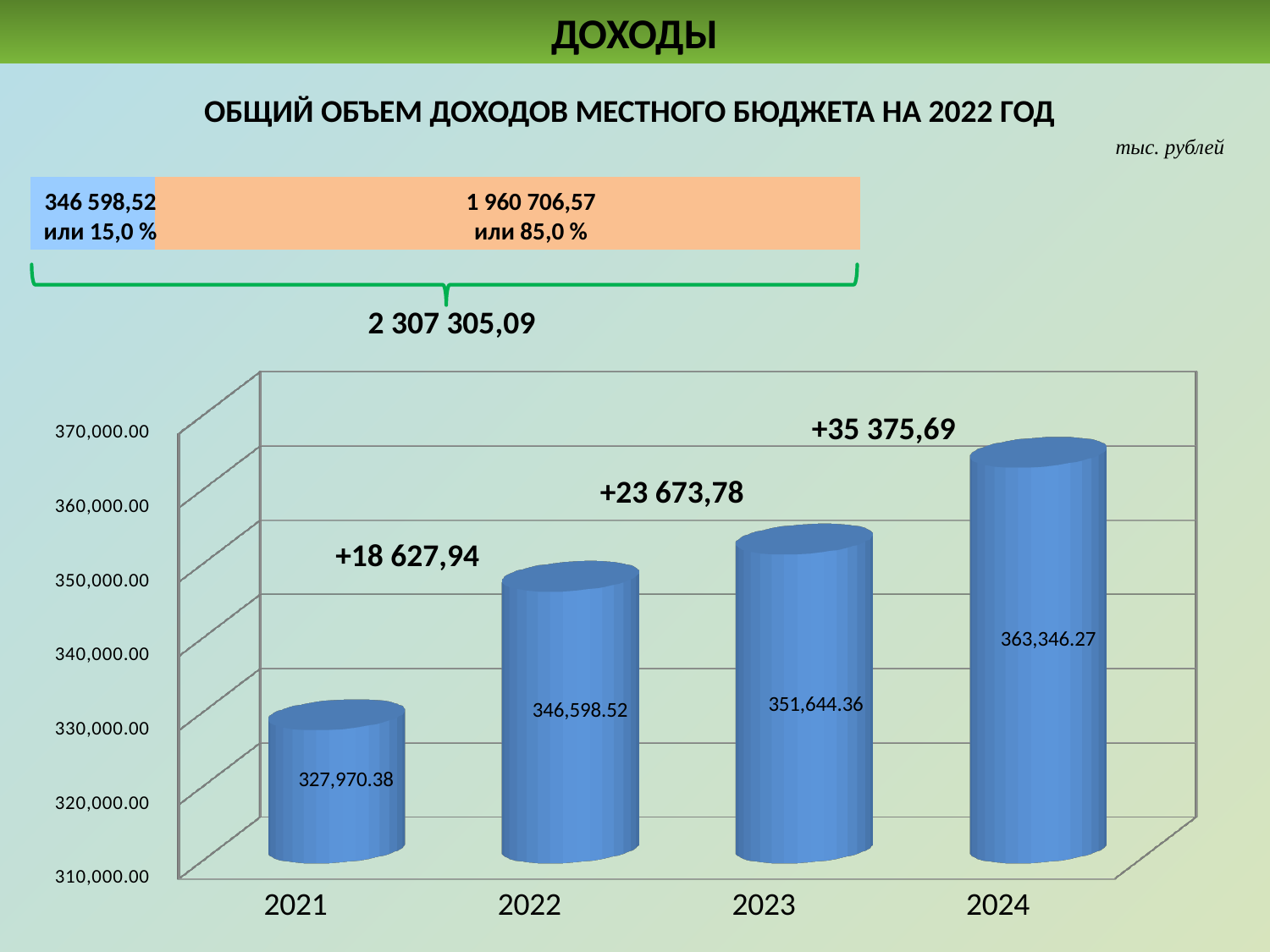

ДОХОДЫ

ОБЩИЙ ОБЪЕМ ДОХОДОВ МЕСТНОГО БЮДЖЕТА НА 2022 ГОД

### Chart

| Category | Ряд 1 | Ряд 2 |
|---|---|---|
| Категория 1 | 346598.52 | 1960706.57 |
тыс. рублей
346 598,52
или 15,0 %
1 960 706,57
или 85,0 %
2 307 305,09

[unsupported chart]

+35 375,69
+23 673,78
+18 627,94